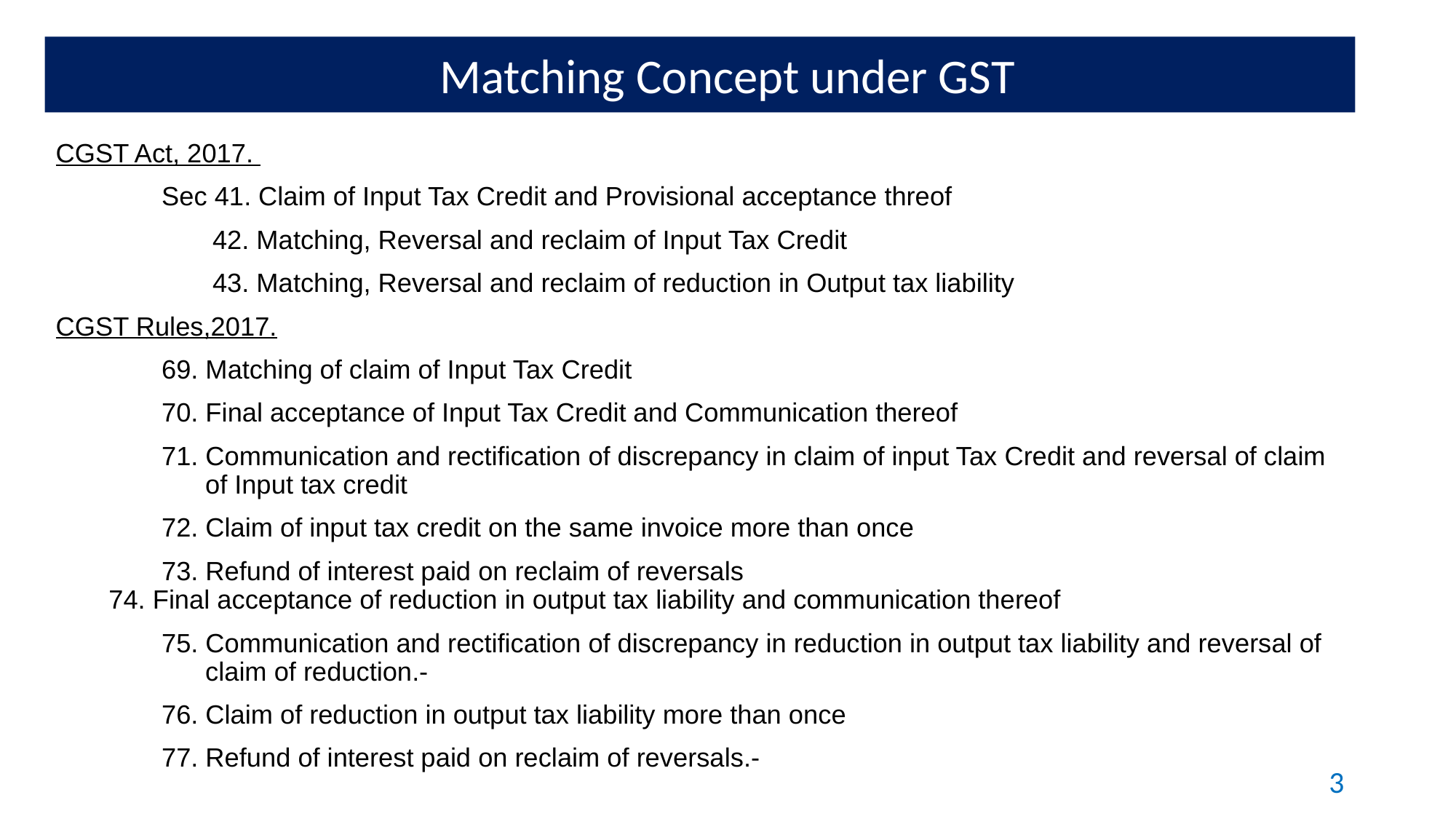

Matching Concept under GST
CGST Act, 2017.
	Sec 41. Claim of Input Tax Credit and Provisional acceptance threof
	       42. Matching, Reversal and reclaim of Input Tax Credit
	       43. Matching, Reversal and reclaim of reduction in Output tax liability
CGST Rules,2017.
	69. Matching of claim of Input Tax Credit
	70. Final acceptance of Input Tax Credit and Communication thereof
	71. Communication and rectification of discrepancy in claim of input Tax Credit and reversal of claim 	      of Input tax credit
	72. Claim of input tax credit on the same invoice more than once
	73. Refund of interest paid on reclaim of reversals
	74. Final acceptance of reduction in output tax liability and communication thereof
	75. Communication and rectification of discrepancy in reduction in output tax liability and reversal of 	      claim of reduction.-
	76. Claim of reduction in output tax liability more than once
	77. Refund of interest paid on reclaim of reversals.-

3